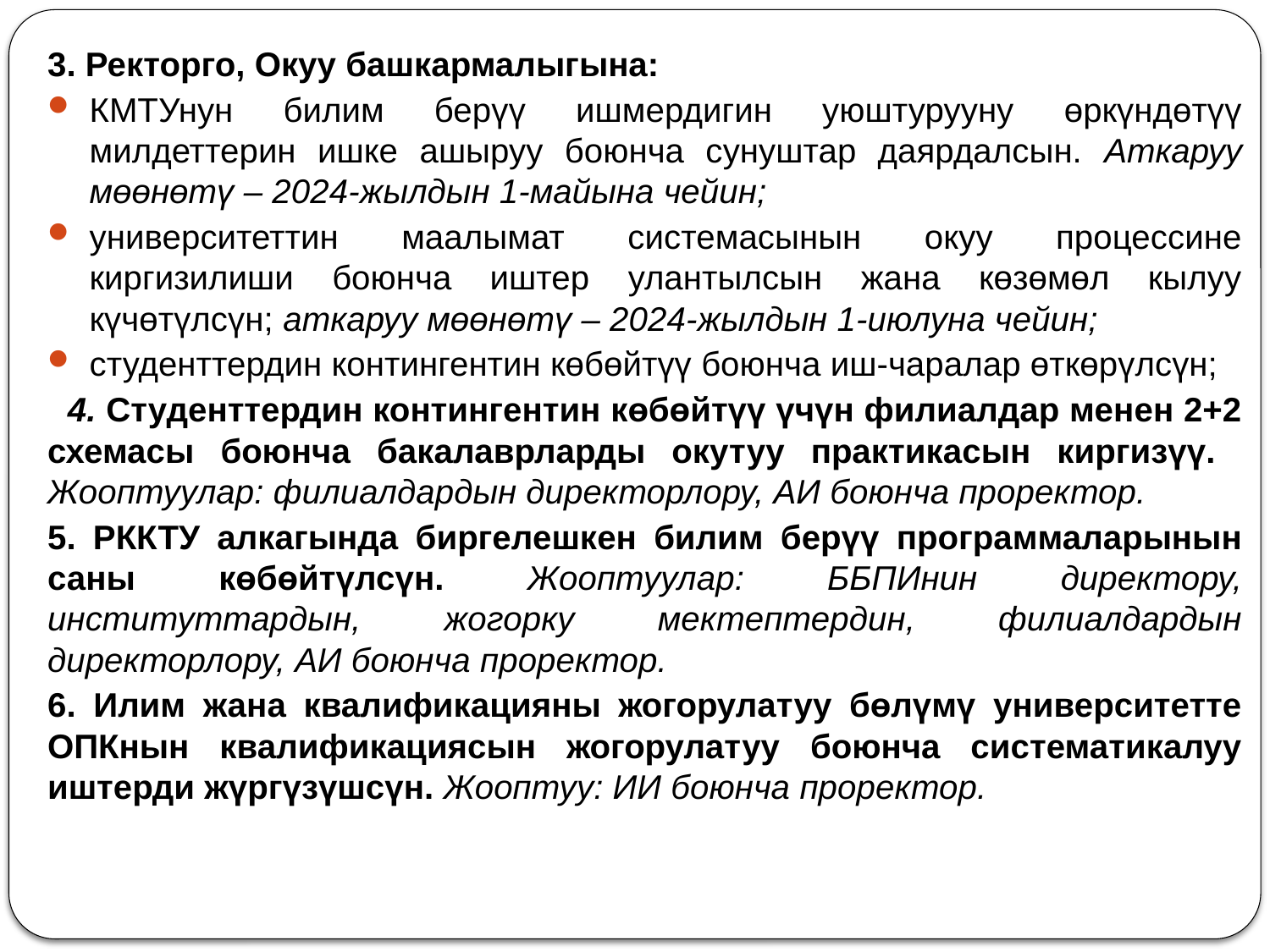

3. Ректорго, Окуу башкармалыгына:
КМТУнун билим берүү ишмердигин уюштурууну өркүндөтүү милдеттерин ишке ашыруу боюнча сунуштар даярдалсын. Аткаруу мөөнөтү – 2024-жылдын 1-майына чейин;
университеттин маалымат системасынын окуу процессине киргизилиши боюнча иштер улантылсын жана көзөмөл кылуу күчөтүлсүн; аткаруу мөөнөтү – 2024-жылдын 1-июлуна чейин;
студенттердин контингентин көбөйтүү боюнча иш-чаралар өткөрүлсүн;
  4. Студенттердин контингентин көбөйтүү үчүн филиалдар менен 2+2 схемасы боюнча бакалаврларды окутуу практикасын киргизүү.  Жооптуулар: филиалдардын директорлору, АИ боюнча проректор.
5. РККТУ алкагында биргелешкен билим берүү программаларынын саны көбөйтүлсүн. Жооптуулар: ББПИнин директору, институттардын, жогорку мектептердин, филиалдардын директорлору, АИ боюнча проректор.
6. Илим жана квалификацияны жогорулатуу бөлүмү университетте ОПКнын квалификациясын жогорулатуу боюнча систематикалуу иштерди жүргүзүшсүн. Жооптуу: ИИ боюнча проректор.